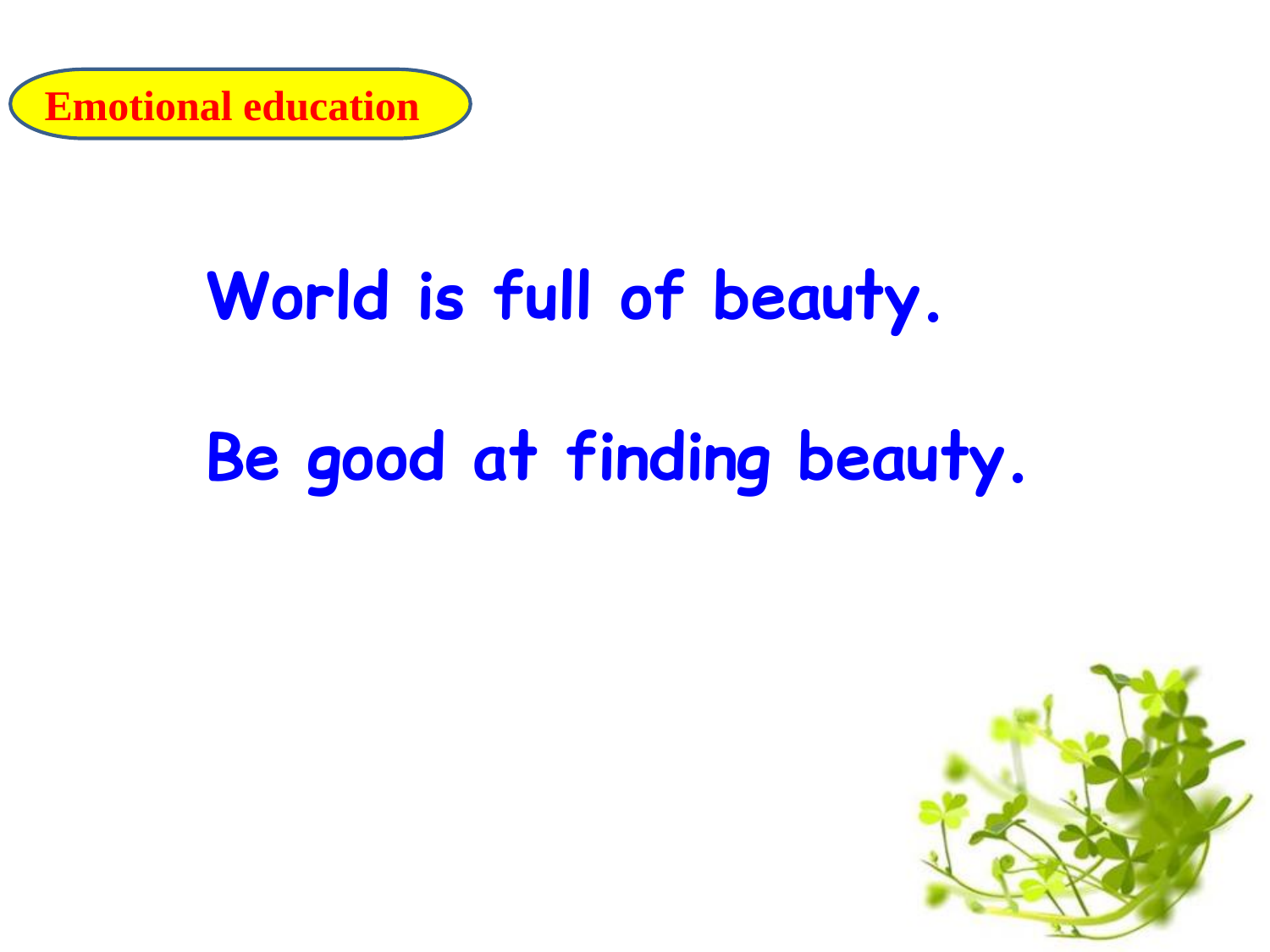

Emotional education
World is full of beauty.
Be good at finding beauty.